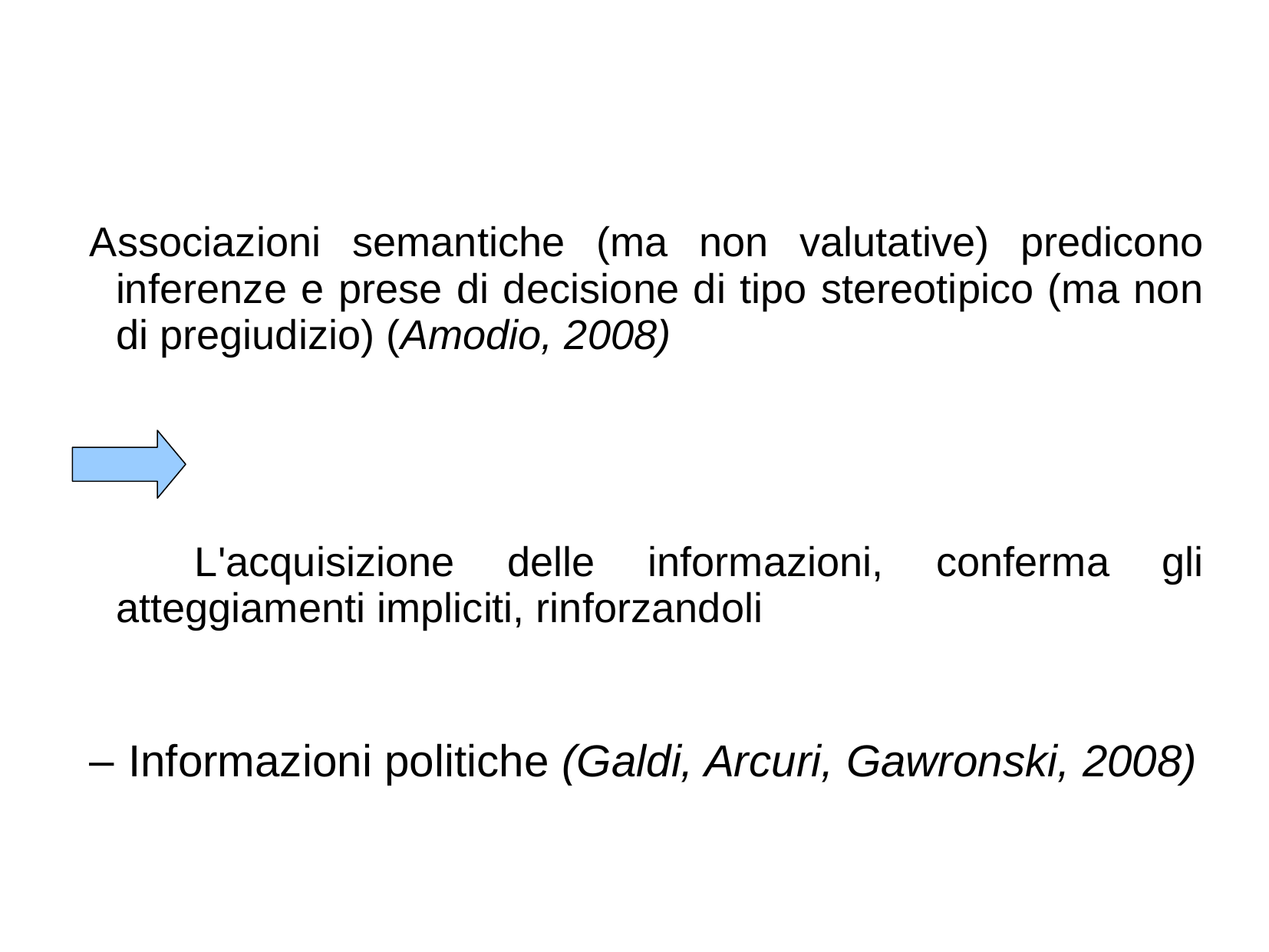

# Associazioni semantiche (ma non valutative) predicono inferenze e prese di decisione di tipo stereotipico (ma non di pregiudizio) (Amodio, 2008)‏

  L'acquisizione delle informazioni, conferma gli atteggiamenti impliciti, rinforzandoli

 Informazioni politiche (Galdi, Arcuri, Gawronski, 2008)‏